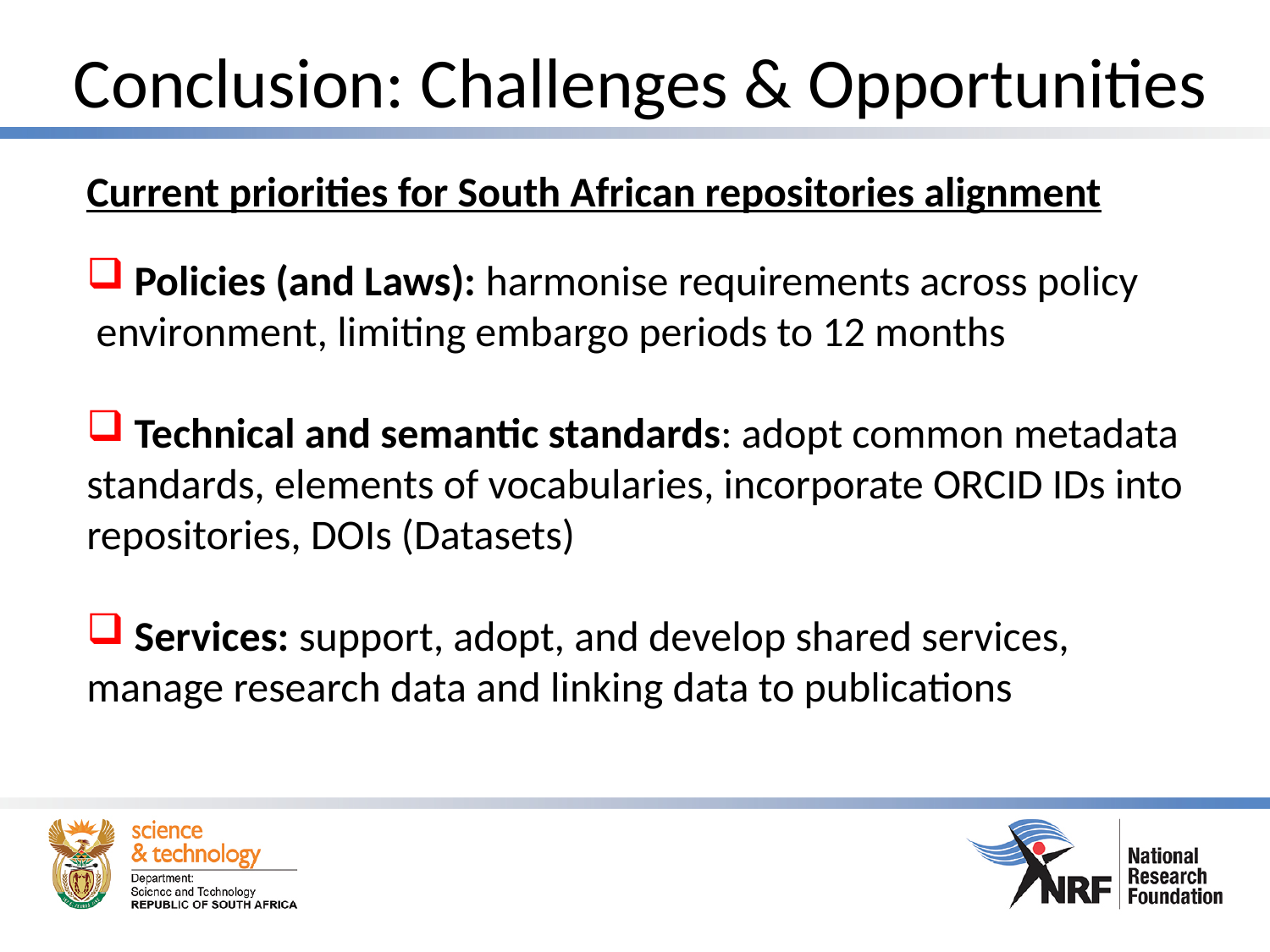

Conclusion: Challenges & Opportunities
Current priorities for South African repositories alignment

Policies (and Laws): harmonise requirements across policy
 environment, limiting embargo periods to 12 months

Technical and semantic standards: adopt common metadata
standards, elements of vocabularies, incorporate ORCID IDs into repositories, DOIs (Datasets)

Services: support, adopt, and develop shared services,
manage research data and linking data to publications